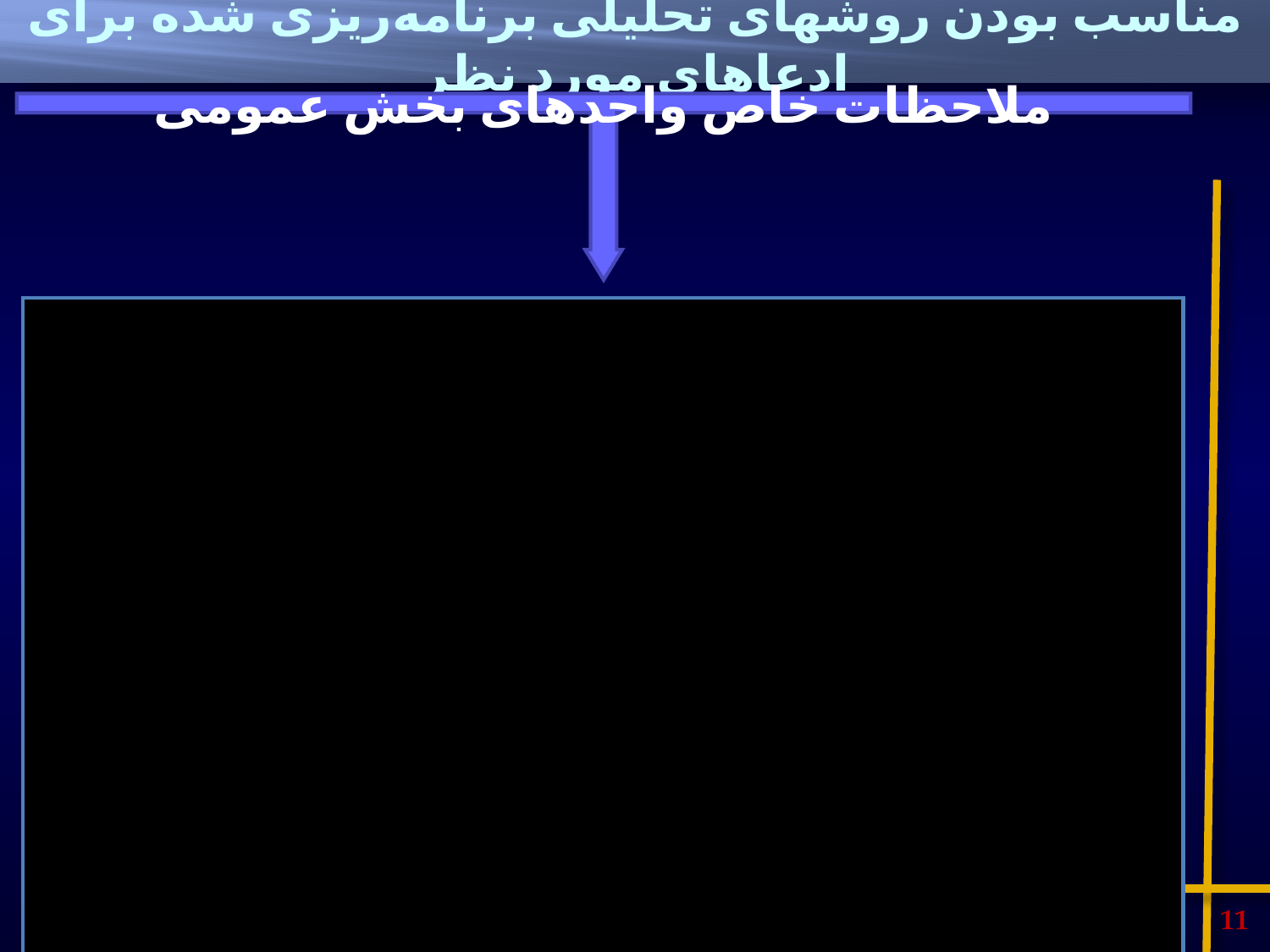

مناسب بودن روشهای تحلیلی برنامه‌ریزی شده برای ادعاهای مورد نظر
ملاحظات خاص واحدهای بخش عمومی
روابط موجود بین اقلام صورتهای مالی که به طور مرسوم در حسابرسی واحدهای تجاری درنظرگرفته می‌شود ممکن است همواره در حسابرسی واحدهای غیرانتفاعی بخش عمومی، مربوط نباشد. برای مثال،
در بسیاری از واحدهای بخش عمومی، ممکن است رابطه مستقیم بین درآمد و مخارج، ضعیف باشد.
در صورتی که مخارج تحصیل داراییها به حساب دارایی منظور نشده باشد، هیچ رابطه‌ای بین مخارج صرف شده برای داراییهایی نظیر موجودی مواد و کالا و داراییهای ثابت مشهود و مبالغ ارائه شده از این بابت در صورتهای مالی، وجود ندارد.
ممکن است در بخش عمومی، آمارها یا داده‌های صنعت برای مقاصد مقایسه‌ای در دسترس نباشند. با این حال، روابط دیگری نظیر میزان تغییرات در مخارج ساخت هر کیلومتر جاده یا مقایسه تعداد وسایل نقلیه خریداری‌شده با وسایل نقلیه برکنار ‌شده، ممکن است مربوط محسوب شود.
11
www.audit.org.ir